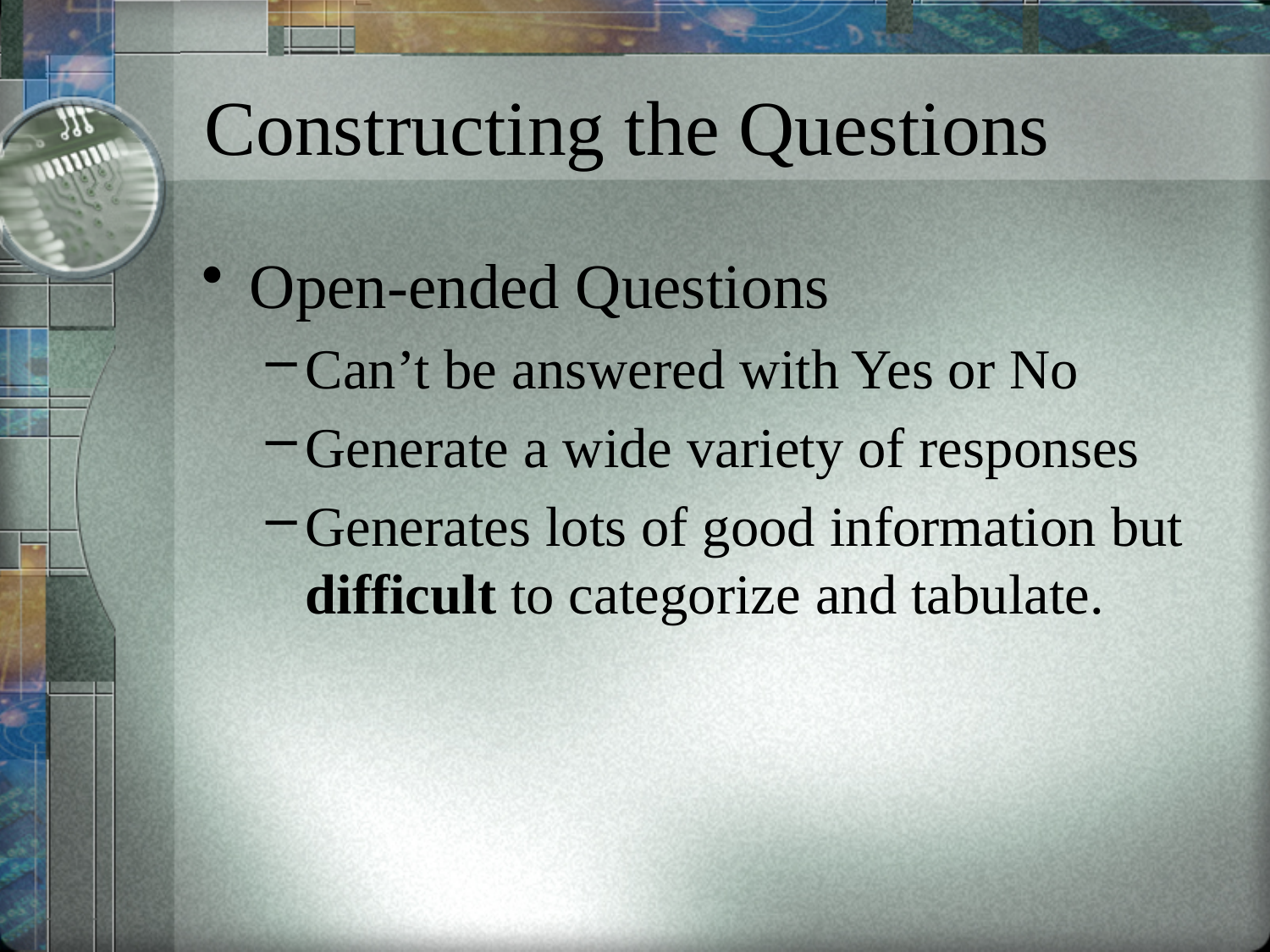

# Constructing the Questions
Open-ended Questions
Can’t be answered with Yes or No
Generate a wide variety of responses
Generates lots of good information but difficult to categorize and tabulate.